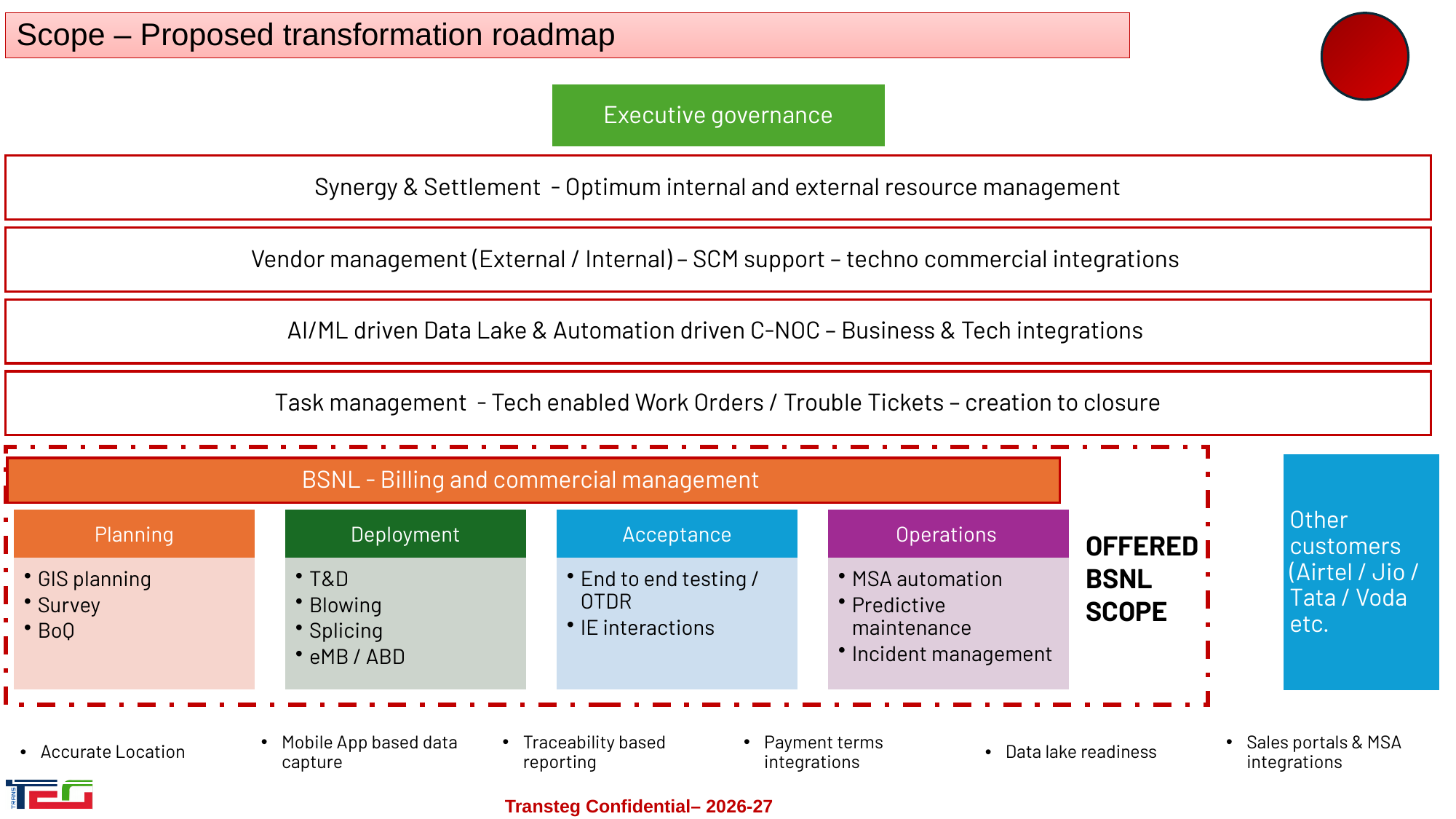

# Scope – Proposed transformation roadmap

Executive governance
Synergy & Settlement  - Optimum internal and external resource management
Vendor management (External / Internal) – SCM support – techno commercial integrations
AI/ML driven Data Lake & Automation driven C-NOC – Business & Tech integrations
Task management  - Tech enabled Work Orders / Trouble Tickets – creation to closure

Other customers (Airtel / Jio / Tata / Voda etc.
BSNL - Billing and commercial management
Planning
Deployment
Acceptance
Operations
GIS planning
Survey
BoQ
T&D
Blowing
Splicing
eMB / ABD
End to end testing / OTDR
IE interactions
MSA automation
Predictive maintenance
Incident management
OFFERED
BSNL
SCOPE
Accurate Location
Mobile App based data capture
Payment terms integrations
Data lake readiness
Sales portals & MSA integrations
Traceability based reporting